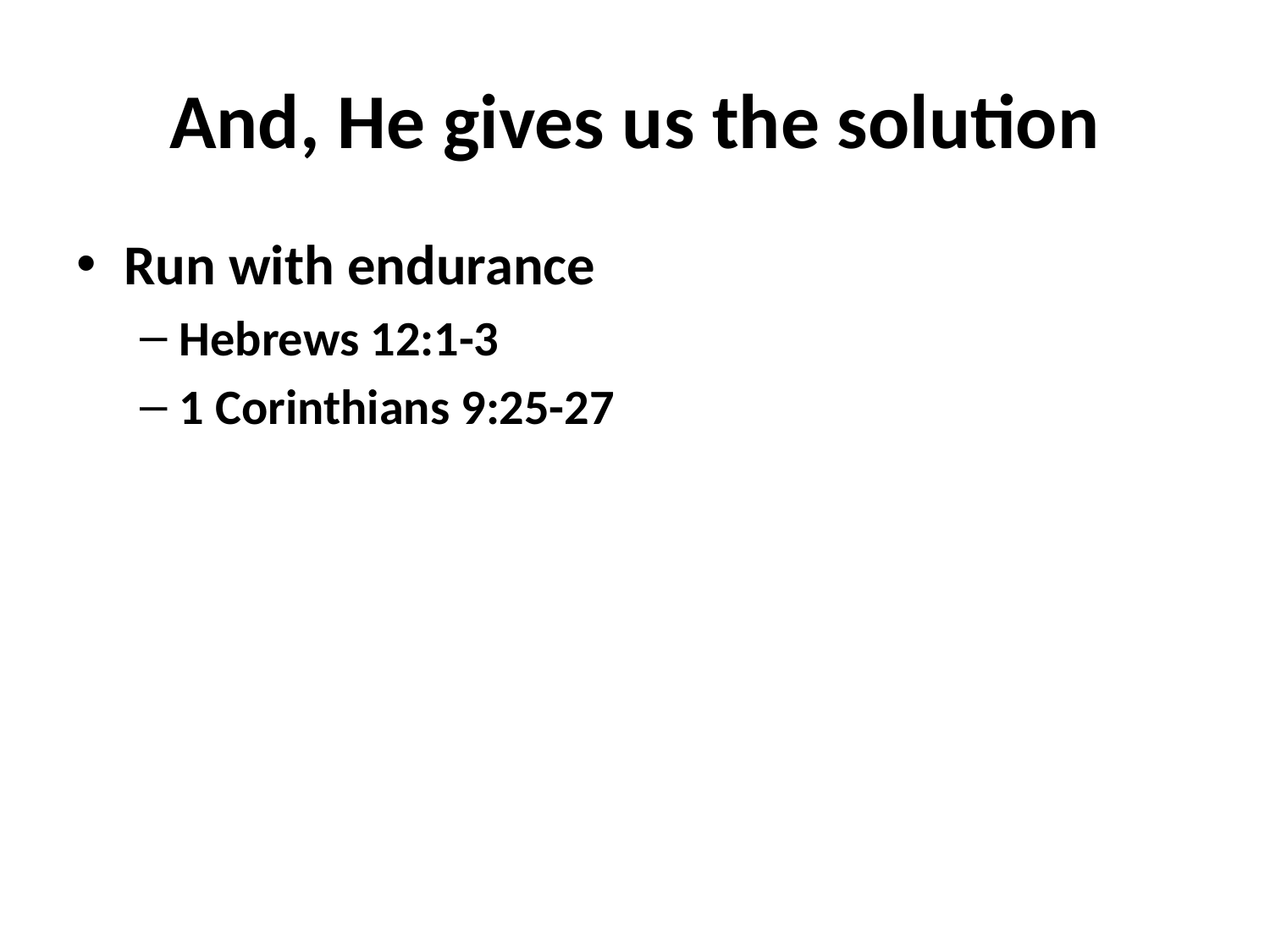

# And, He gives us the solution
Run with endurance
Hebrews 12:1-3
1 Corinthians 9:25-27